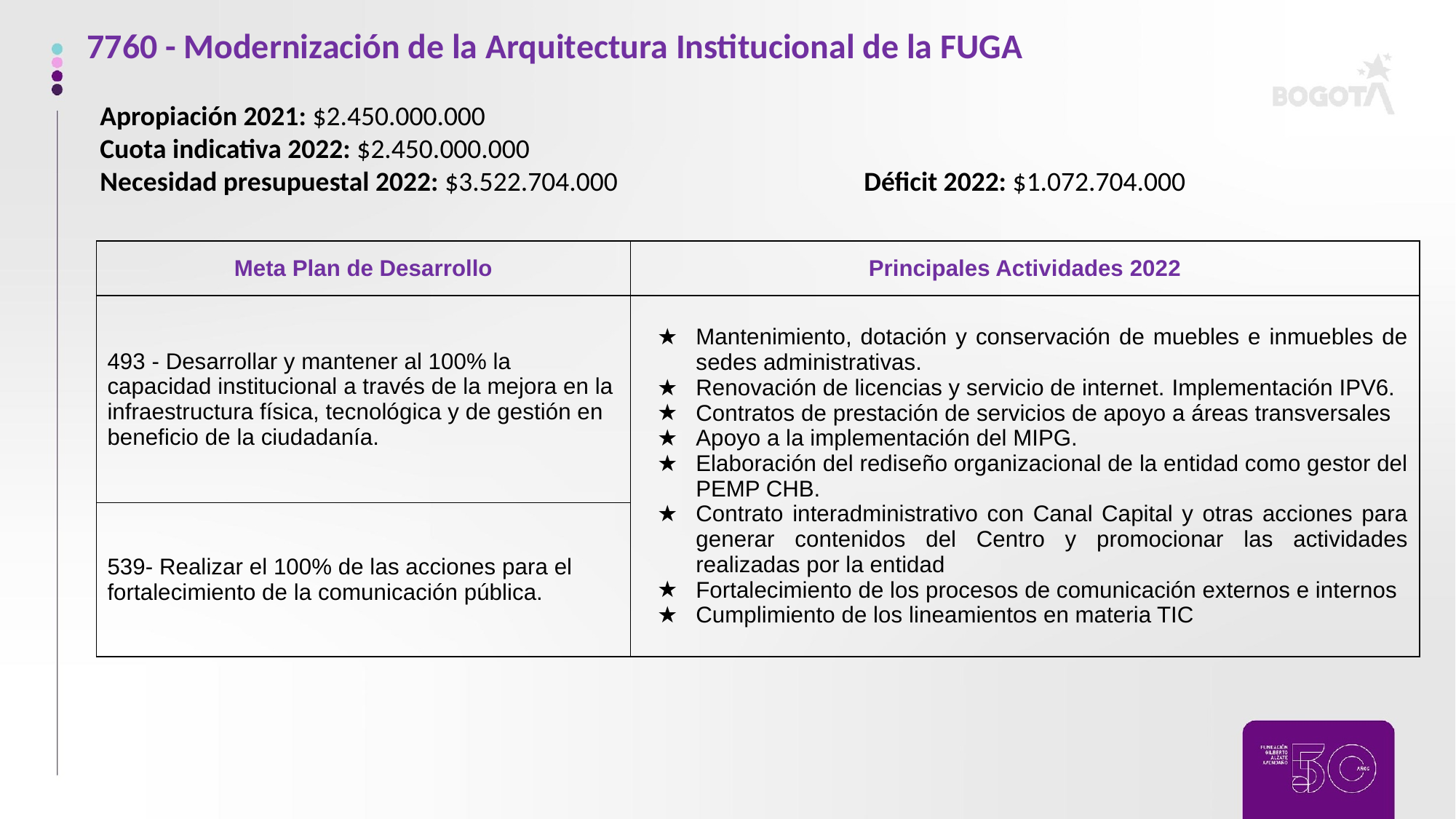

7760 - Modernización de la Arquitectura Institucional de la FUGA
Apropiación 2021: $2.450.000.000
Cuota indicativa 2022: $2.450.000.000
Necesidad presupuestal 2022: $3.522.704.000	                  	Déficit 2022: $1.072.704.000
| Meta Plan de Desarrollo | Principales Actividades 2022 |
| --- | --- |
| 493 - Desarrollar y mantener al 100% la capacidad institucional a través de la mejora en la infraestructura física, tecnológica y de gestión en beneficio de la ciudadanía. | Mantenimiento, dotación y conservación de muebles e inmuebles de sedes administrativas. Renovación de licencias y servicio de internet. Implementación IPV6. Contratos de prestación de servicios de apoyo a áreas transversales Apoyo a la implementación del MIPG. Elaboración del rediseño organizacional de la entidad como gestor del PEMP CHB. Contrato interadministrativo con Canal Capital y otras acciones para generar contenidos del Centro y promocionar las actividades realizadas por la entidad Fortalecimiento de los procesos de comunicación externos e internos Cumplimiento de los lineamientos en materia TIC |
| 539- Realizar el 100% de las acciones para el fortalecimiento de la comunicación pública. |  |